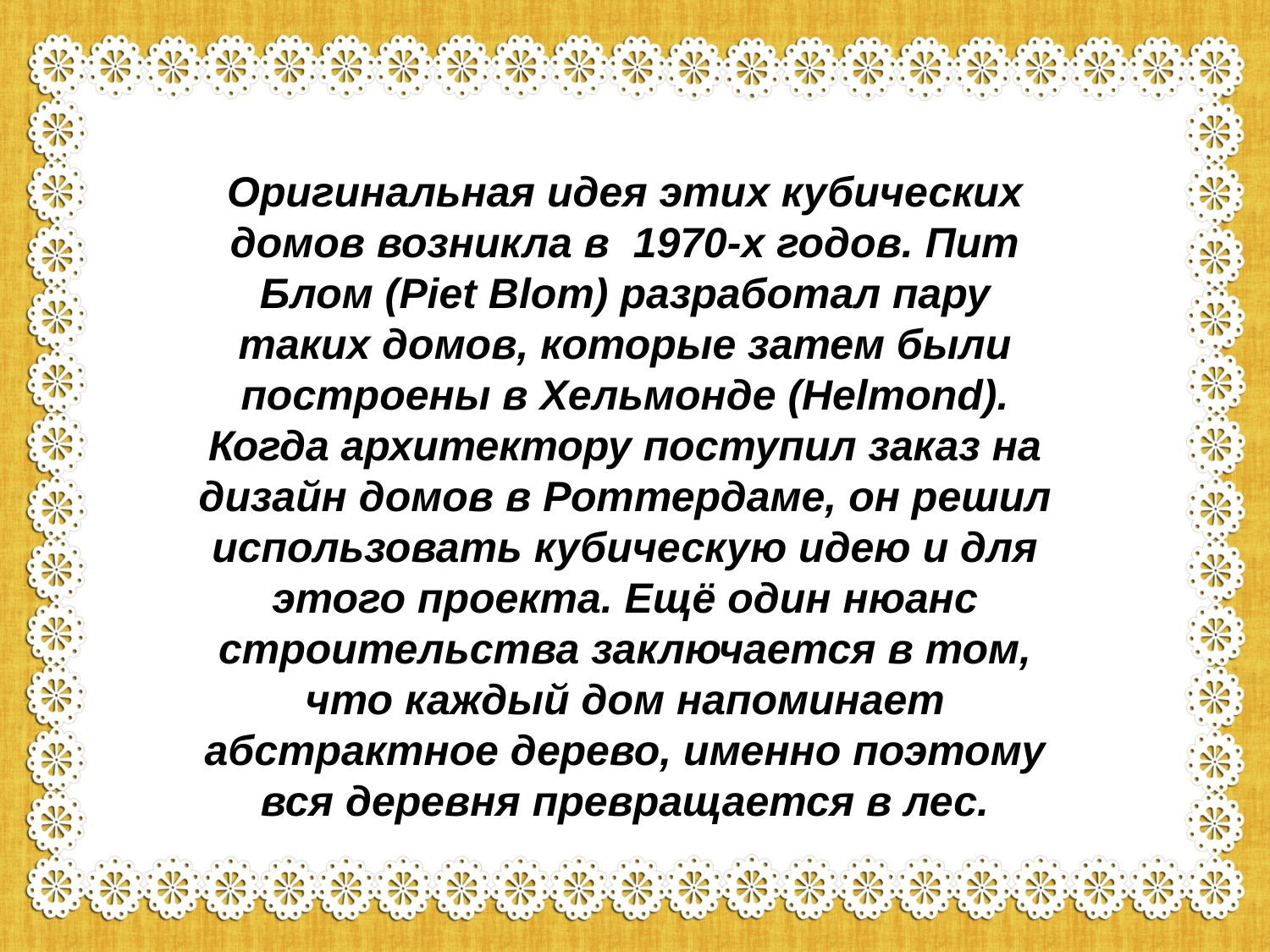

Оригинальная идея этих кубических домов возникла в  1970-х годов. Пит Блом (Piet Blom) разработал пару таких домов, которые затем были построены в Хельмонде (Helmond).
Когда архитектору поступил заказ на дизайн домов в Роттердаме, он решил использовать кубическую идею и для этого проекта. Ещё один нюанс строительства заключается в том, что каждый дом напоминает абстрактное дерево, именно поэтому вся деревня превращается в лес.